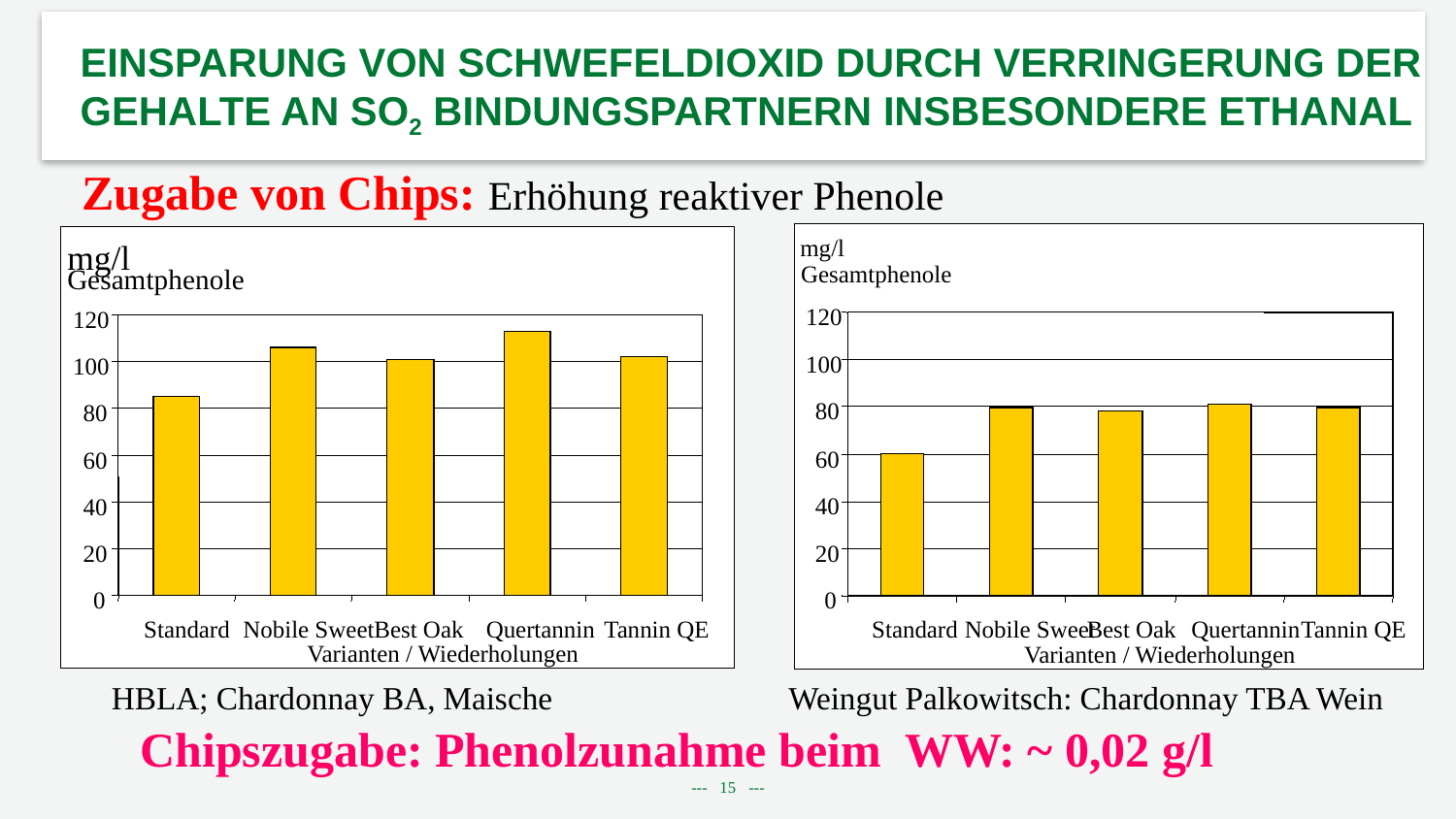

EINSPARUNG VON SCHWEFELDIOXID DURCH VERRINGERUNG DER
GEHALTE AN SO2 BINDUNGSPARTNERN INSBESONDERE ETHANAL

Zugabe von Chips: Erhöhung reaktiver Phenole

mg/l
Gesamtphenole
120

100

80

60

40

20

0

Standard
Nobile Sweet
Best Oak
Quertannin
Tannin QE
Varianten / Wiederholungen

mg/l
Gesamtphenole
120

100

80

60

40

20

0

Standard
Nobile Sweet
Best Oak
Quertannin
Tannin QE
Varianten / Wiederholungen
HBLA; Chardonnay BA, Maische
Weingut Palkowitsch: Chardonnay TBA Wein
Chipszugabe: Phenolzunahme beim  WW: ~ 0,02 g/l